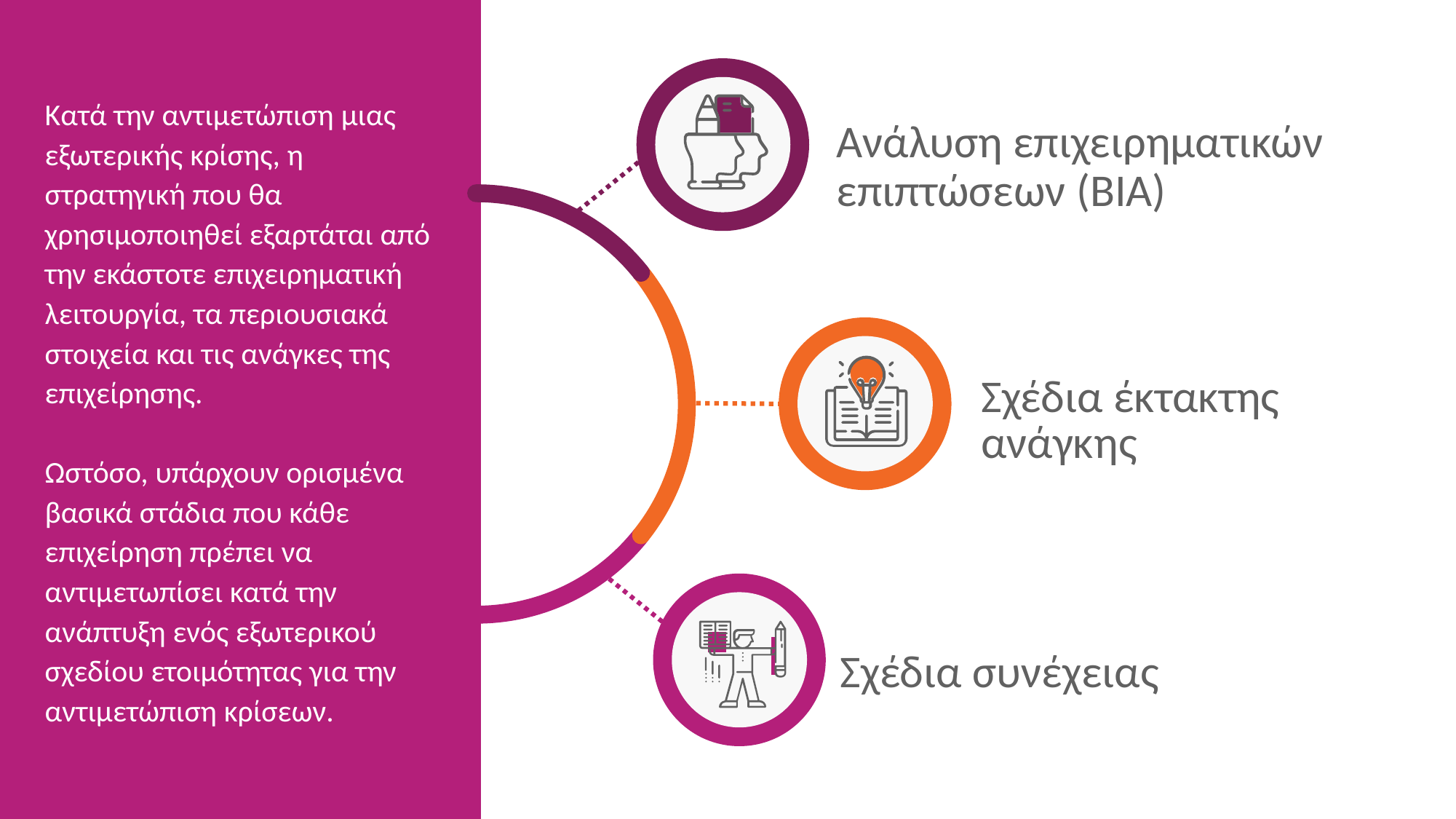

Κατά την αντιμετώπιση μιας εξωτερικής κρίσης, η στρατηγική που θα χρησιμοποιηθεί εξαρτάται από την εκάστοτε επιχειρηματική λειτουργία, τα περιουσιακά στοιχεία και τις ανάγκες της επιχείρησης.

Ωστόσο, υπάρχουν ορισμένα βασικά στάδια που κάθε επιχείρηση πρέπει να αντιμετωπίσει κατά την ανάπτυξη ενός εξωτερικού σχεδίου ετοιμότητας για την αντιμετώπιση κρίσεων.

Ανάλυση επιχειρηματικών επιπτώσεων (BIA)

Σχέδια έκτακτης ανάγκης

Σχέδια συνέχειας